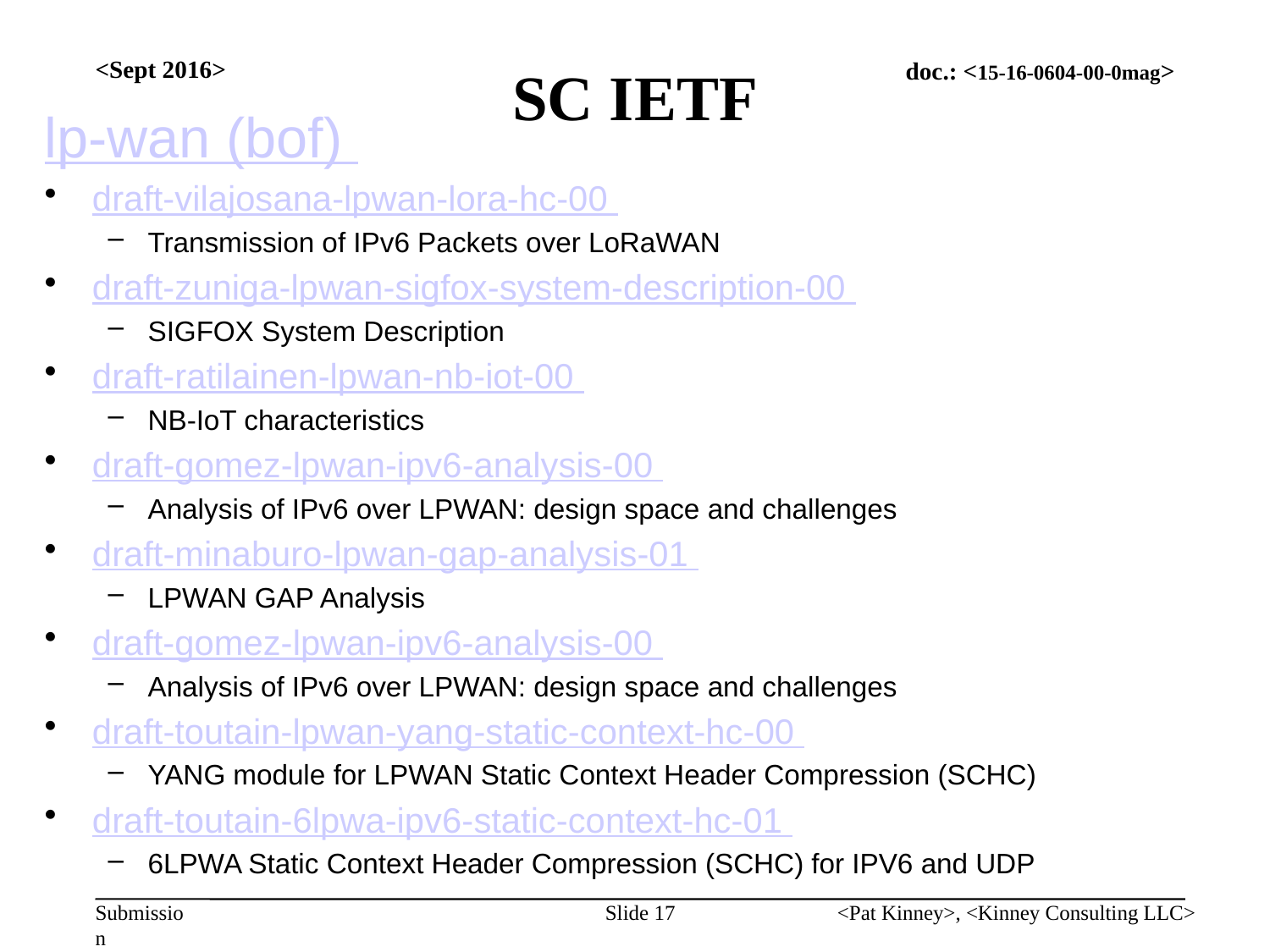

# SC IETF
<Sept 2016>
lp-wan (bof)
draft-vilajosana-lpwan-lora-hc-00
Transmission of IPv6 Packets over LoRaWAN
draft-zuniga-lpwan-sigfox-system-description-00
SIGFOX System Description
draft-ratilainen-lpwan-nb-iot-00
NB-IoT characteristics
draft-gomez-lpwan-ipv6-analysis-00
Analysis of IPv6 over LPWAN: design space and challenges
draft-minaburo-lpwan-gap-analysis-01
LPWAN GAP Analysis
draft-gomez-lpwan-ipv6-analysis-00
Analysis of IPv6 over LPWAN: design space and challenges
draft-toutain-lpwan-yang-static-context-hc-00
YANG module for LPWAN Static Context Header Compression (SCHC)
draft-toutain-6lpwa-ipv6-static-context-hc-01
6LPWA Static Context Header Compression (SCHC) for IPV6 and UDP

Slide 17
<Pat Kinney>, <Kinney Consulting LLC>